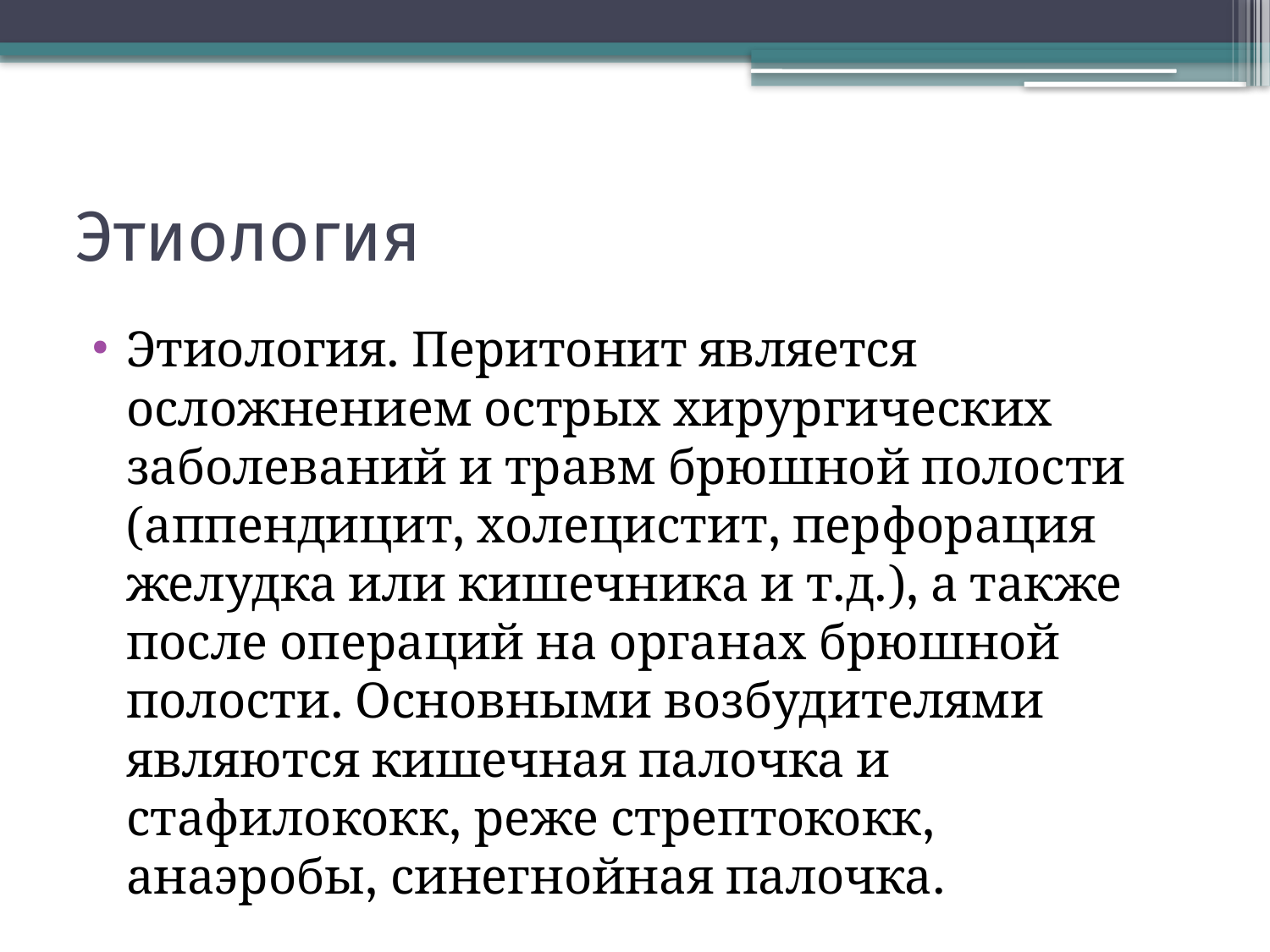

# Этиология
Этиология. Перитонит является осложнением острых хирургических заболеваний и травм брюшной полости (аппендицит, холецистит, перфорация желудка или кишечника и т.д.), а также после операций на органах брюшной полости. Основными возбудителями являются кишечная палочка и стафилококк, реже стрептококк, анаэробы, синегнойная палочка.